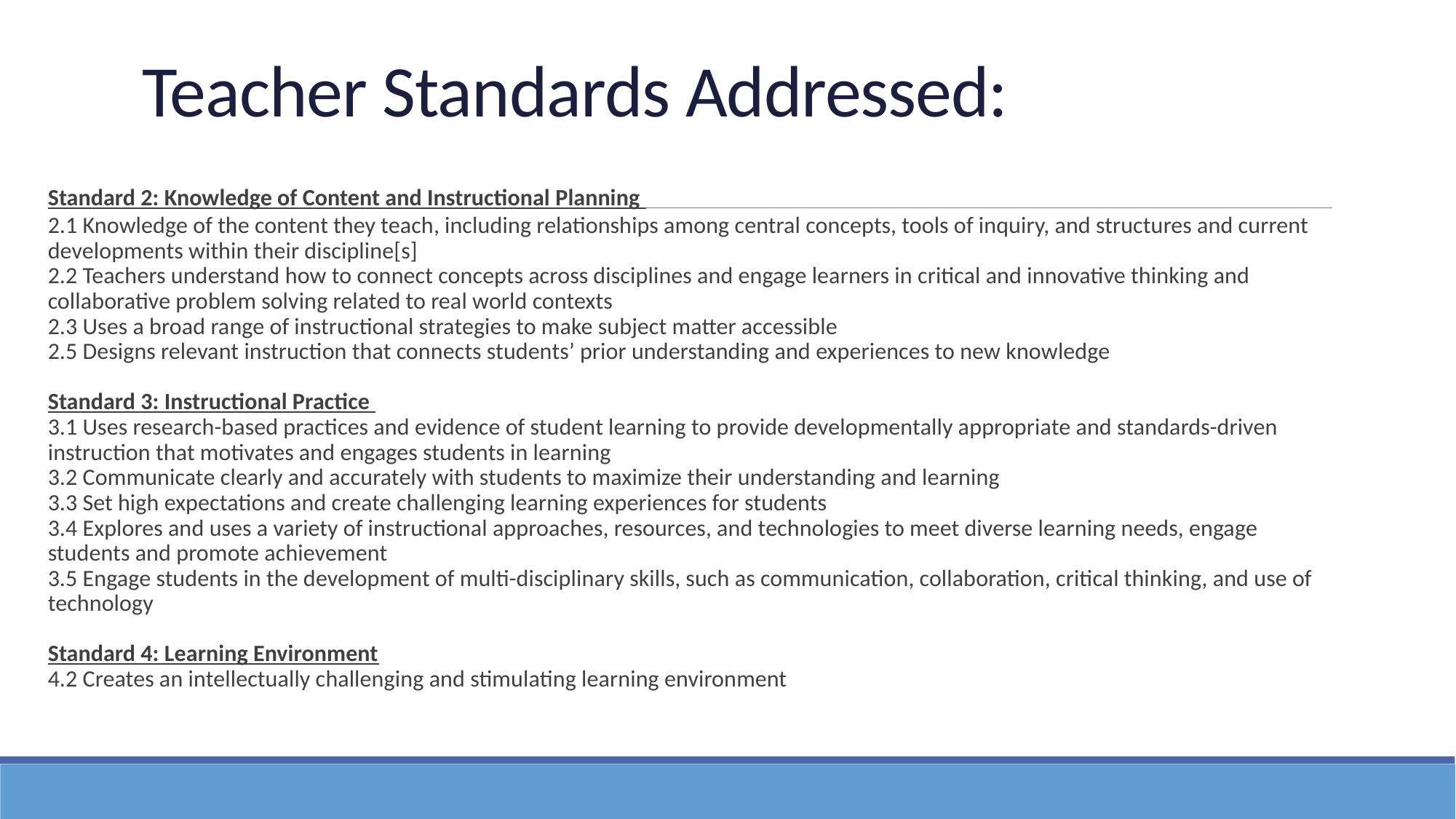

# Teacher Standards Addressed:
Standard 2: Knowledge of Content and Instructional Planning
2.1 Knowledge of the content they teach, including relationships among central concepts, tools of inquiry, and structures and current developments within their discipline[s]
2.2 Teachers understand how to connect concepts across disciplines and engage learners in critical and innovative thinking and collaborative problem solving related to real world contexts
2.3 Uses a broad range of instructional strategies to make subject matter accessible
2.5 Designs relevant instruction that connects students’ prior understanding and experiences to new knowledge

Standard 3: Instructional Practice
3.1 Uses research-based practices and evidence of student learning to provide developmentally appropriate and standards-driven instruction that motivates and engages students in learning
3.2 Communicate clearly and accurately with students to maximize their understanding and learning
3.3 Set high expectations and create challenging learning experiences for students
3.4 Explores and uses a variety of instructional approaches, resources, and technologies to meet diverse learning needs, engage students and promote achievement
3.5 Engage students in the development of multi-disciplinary skills, such as communication, collaboration, critical thinking, and use of technology

Standard 4: Learning Environment
4.2 Creates an intellectually challenging and stimulating learning environment